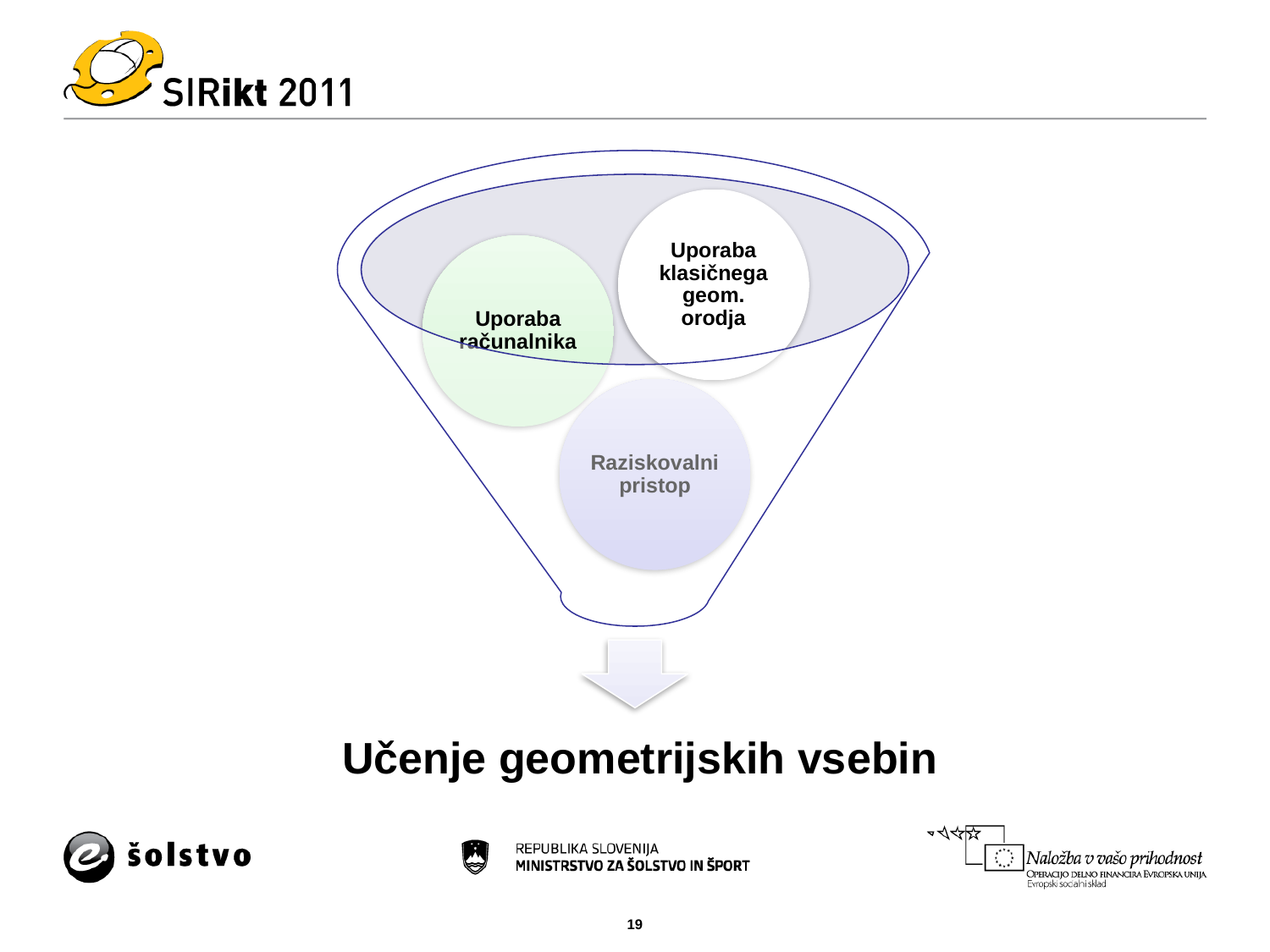

Učenje geometrijskih vsebin
Raziskovalni pristop
Uporaba računalnika
Uporaba klasičnega geom. orodja

19